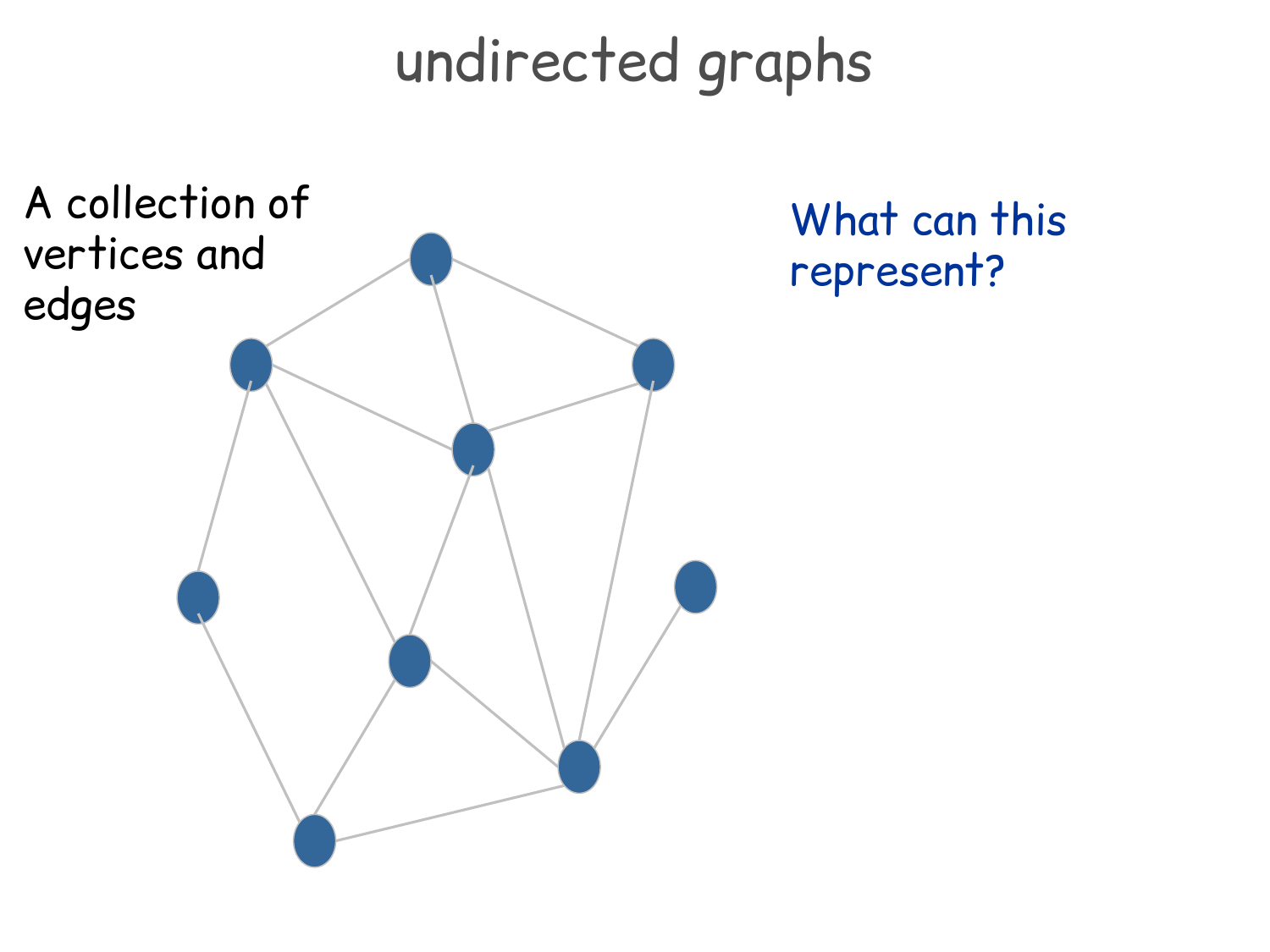

# undirected graphs
A collection of
vertices and edges
What can this represent?